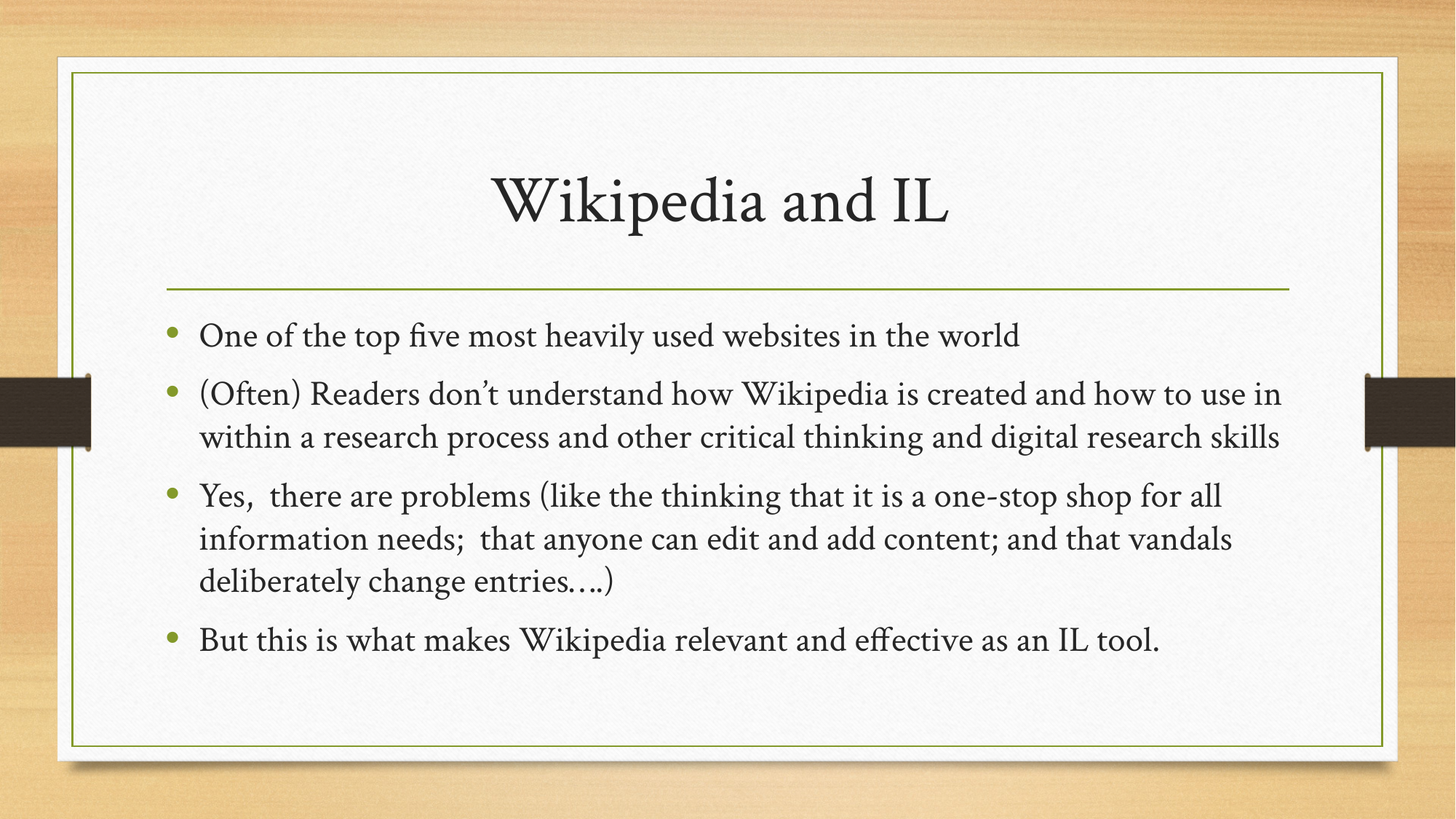

# Wikipedia and IL
One of the top five most heavily used websites in the world
(Often) Readers don’t understand how Wikipedia is created and how to use in within a research process and other critical thinking and digital research skills
Yes,  there are problems (like the thinking that it is a one-stop shop for all information needs;  that anyone can edit and add content; and that vandals deliberately change entries….)
But this is what makes Wikipedia relevant and effective as an IL tool.